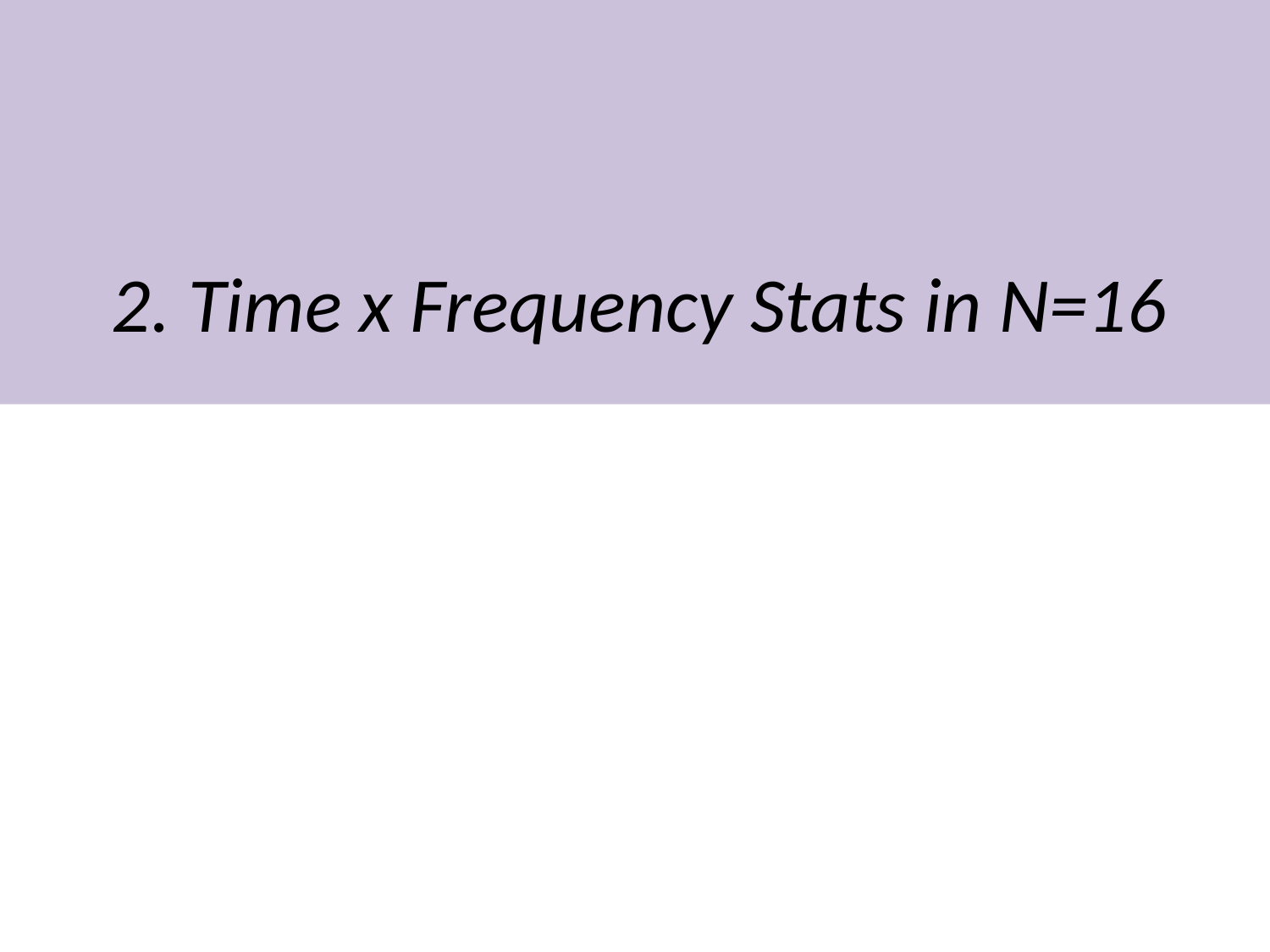

# 2. Time x Frequency Stats in N=16